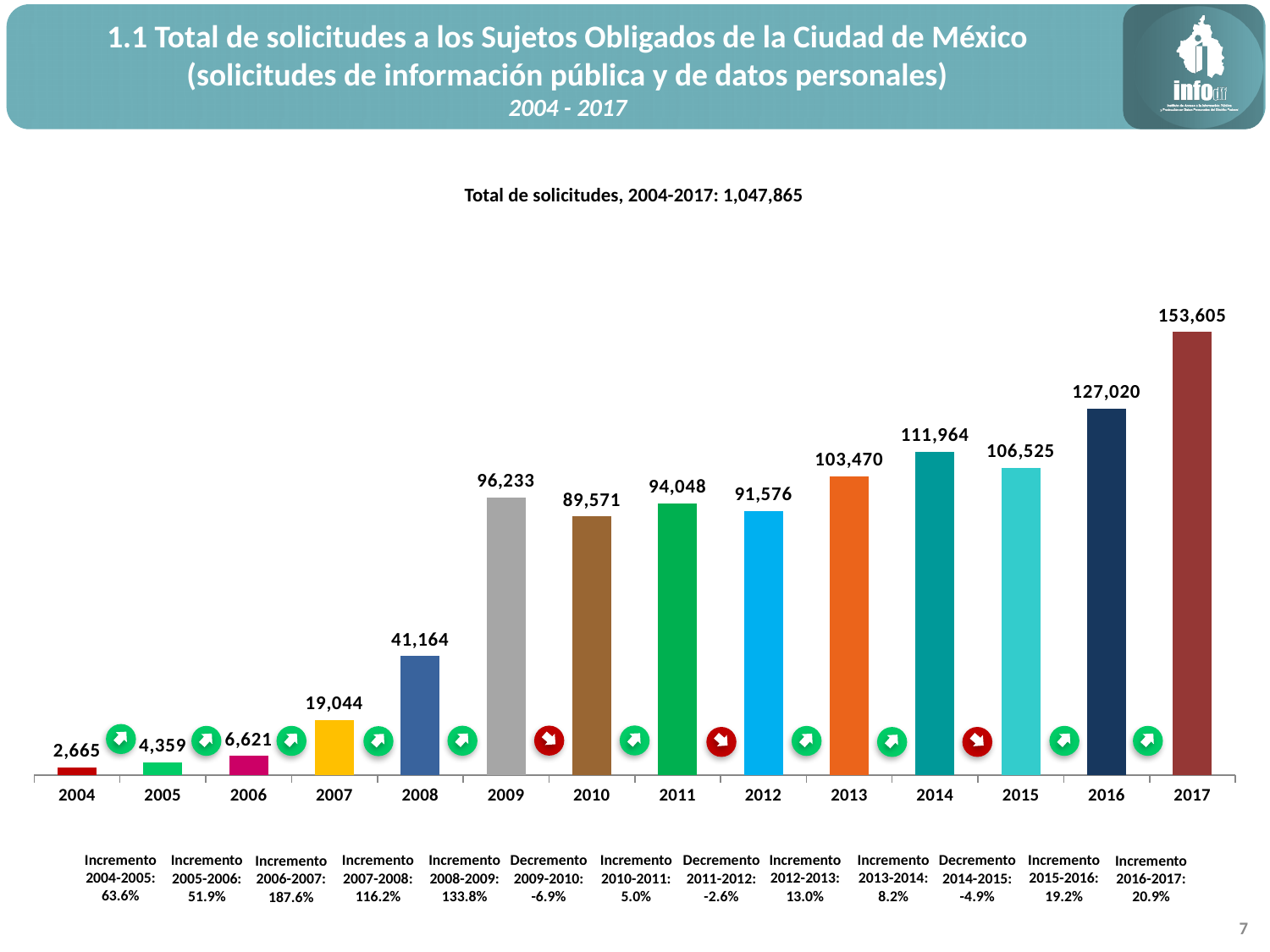

1.1 Total de solicitudes a los Sujetos Obligados de la Ciudad de México
(solicitudes de información pública y de datos personales)
2004 - 2017
Total de solicitudes, 2004-2017: 1,047,865

### Chart

| Category | Solicitudes |
|---|---|
| 2004 | 2665.0 |
| 2005 | 4359.0 |
| 2006 | 6621.0 |
| 2007 | 19044.0 |
| 2008 | 41164.0 |
| 2009 | 96233.0 |
| 2010 | 89571.0 |
| 2011 | 94048.0 |
| 2012 | 91576.0 |
| 2013 | 103470.0 |
| 2014 | 111964.0 |
| 2015 | 106525.0 |
| 2016 | 127020.0 |
| 2017 | 153605.0 |

Incremento 2004-2005:
63.6%
Incremento
2013-2014:
8.2%
Incremento
2012-2013:
13.0%
Incremento
2015-2016:
19.2%
Incremento
2005-2006:
51.9%
Incremento
2007-2008:
116.2%
Incremento
2008-2009:
133.8%
Decremento
2009-2010:
-6.9%
Incremento
2010-2011:
5.0%
Decremento
2011-2012:
-2.6%
Decremento
2014-2015:
-4.9%
Incremento
2016-2017:
20.9%
Incremento
2006-2007:
187.6%
7